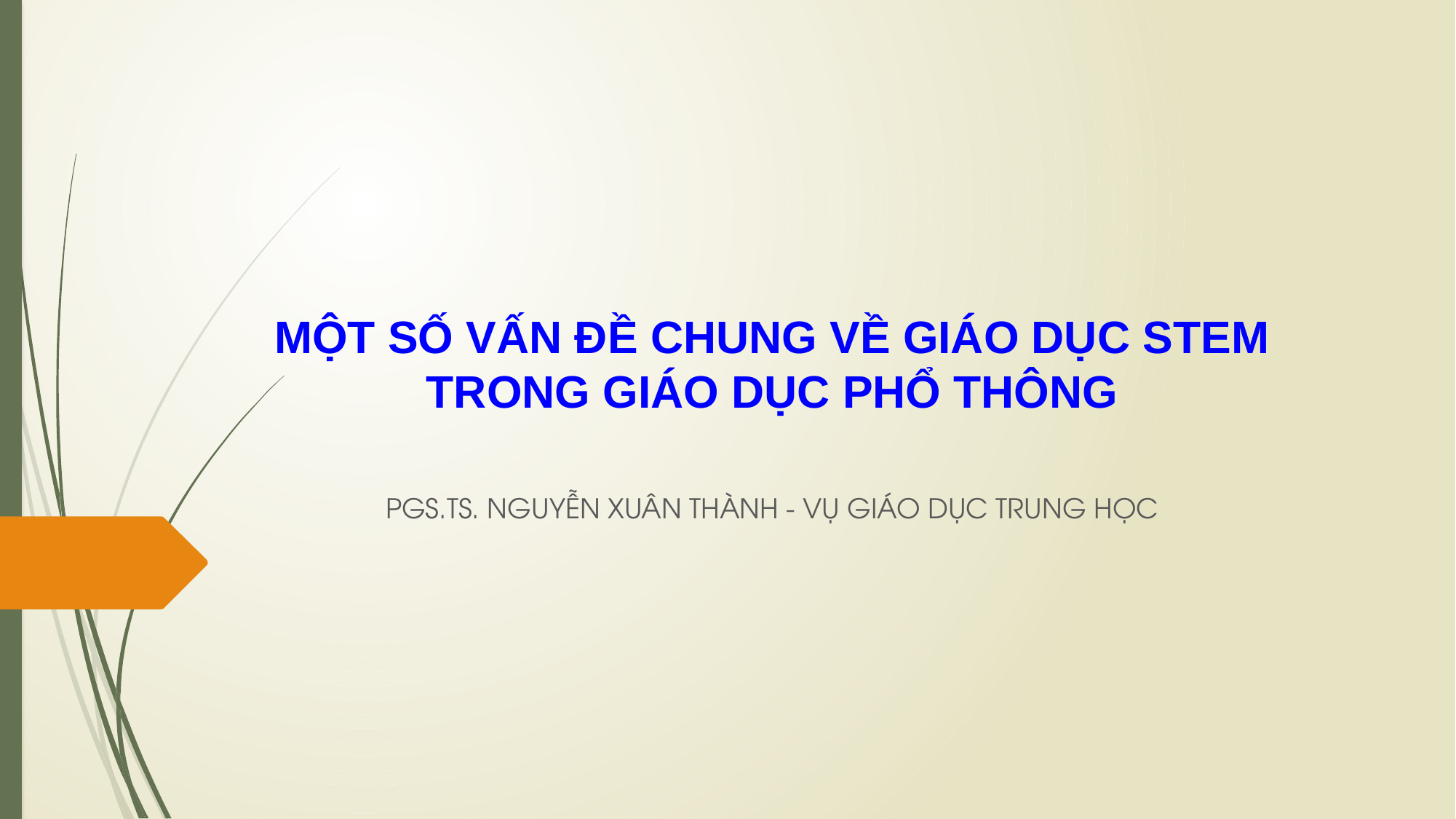

# MỘT SỐ VẤN ĐỀ CHUNG VỀ GIÁO DỤC STEM TRONG GIÁO DỤC PHỔ THÔNG
PGS.TS. NGUYỄN XUÂN THÀNH - VỤ GIÁO DỤC TRUNG HỌC